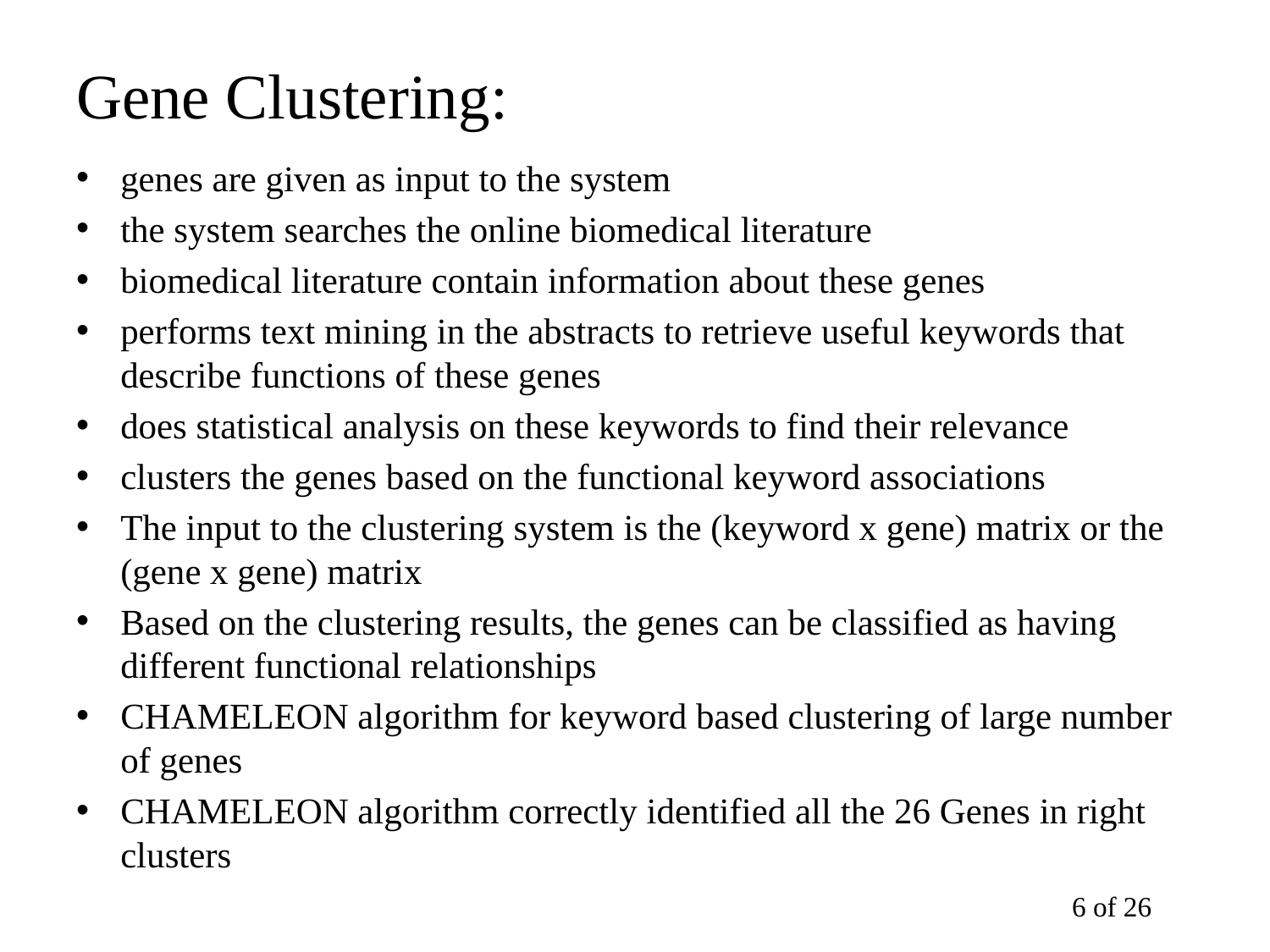

# Gene Clustering:
genes are given as input to the system
the system searches the online biomedical literature
biomedical literature contain information about these genes
performs text mining in the abstracts to retrieve useful keywords that describe functions of these genes
does statistical analysis on these keywords to find their relevance
clusters the genes based on the functional keyword associations
The input to the clustering system is the (keyword x gene) matrix or the (gene x gene) matrix
Based on the clustering results, the genes can be classified as having different functional relationships
CHAMELEON algorithm for keyword based clustering of large number of genes
CHAMELEON algorithm correctly identified all the 26 Genes in right clusters